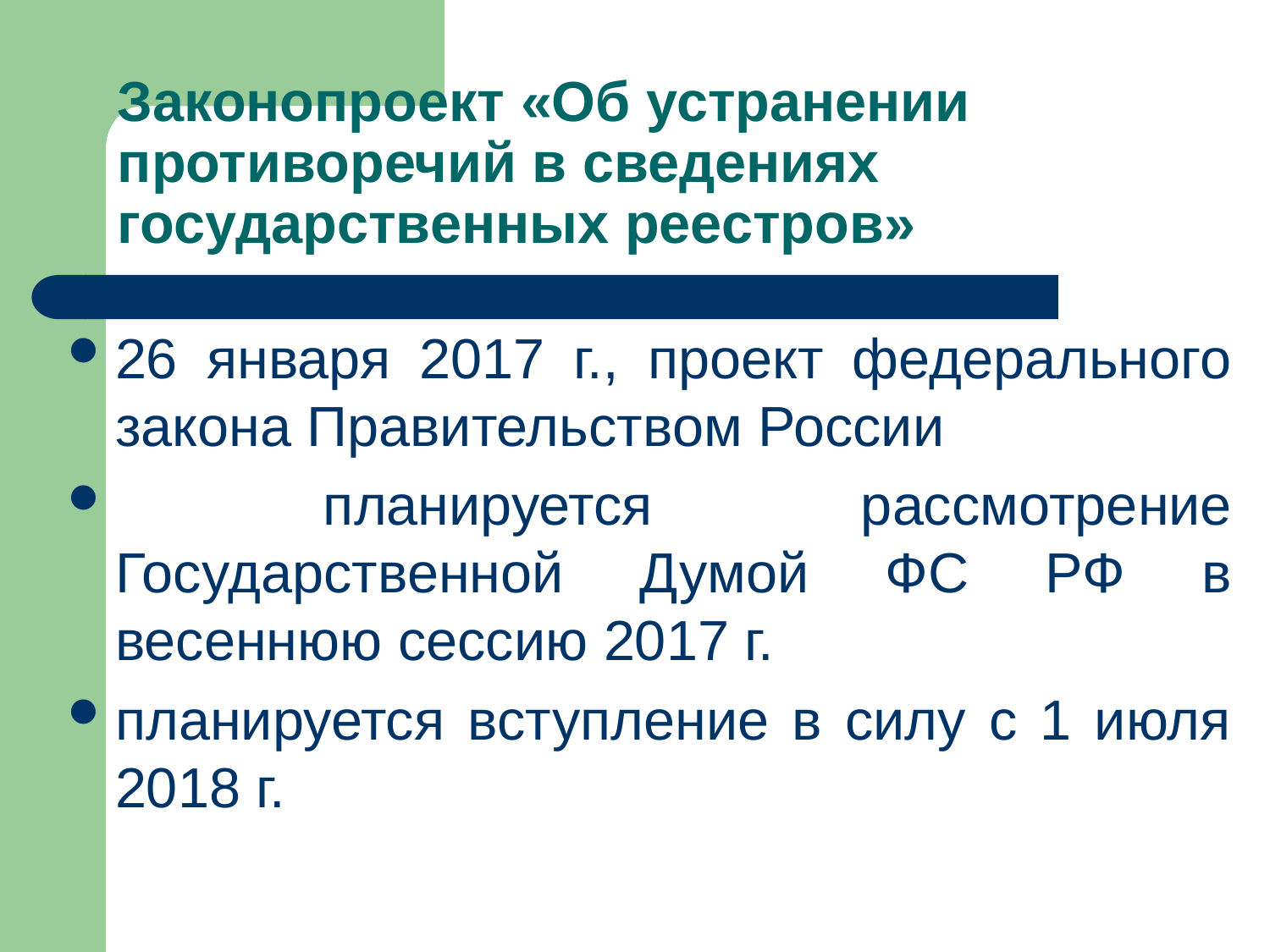

# Законопроект «Об устранении противоречий в сведениях государственных реестров»
26 января 2017 г., проект федерального закона Правительством России
 планируется рассмотрение Государственной Думой ФС РФ в весеннюю сессию 2017 г.
планируется вступление в силу с 1 июля 2018 г.